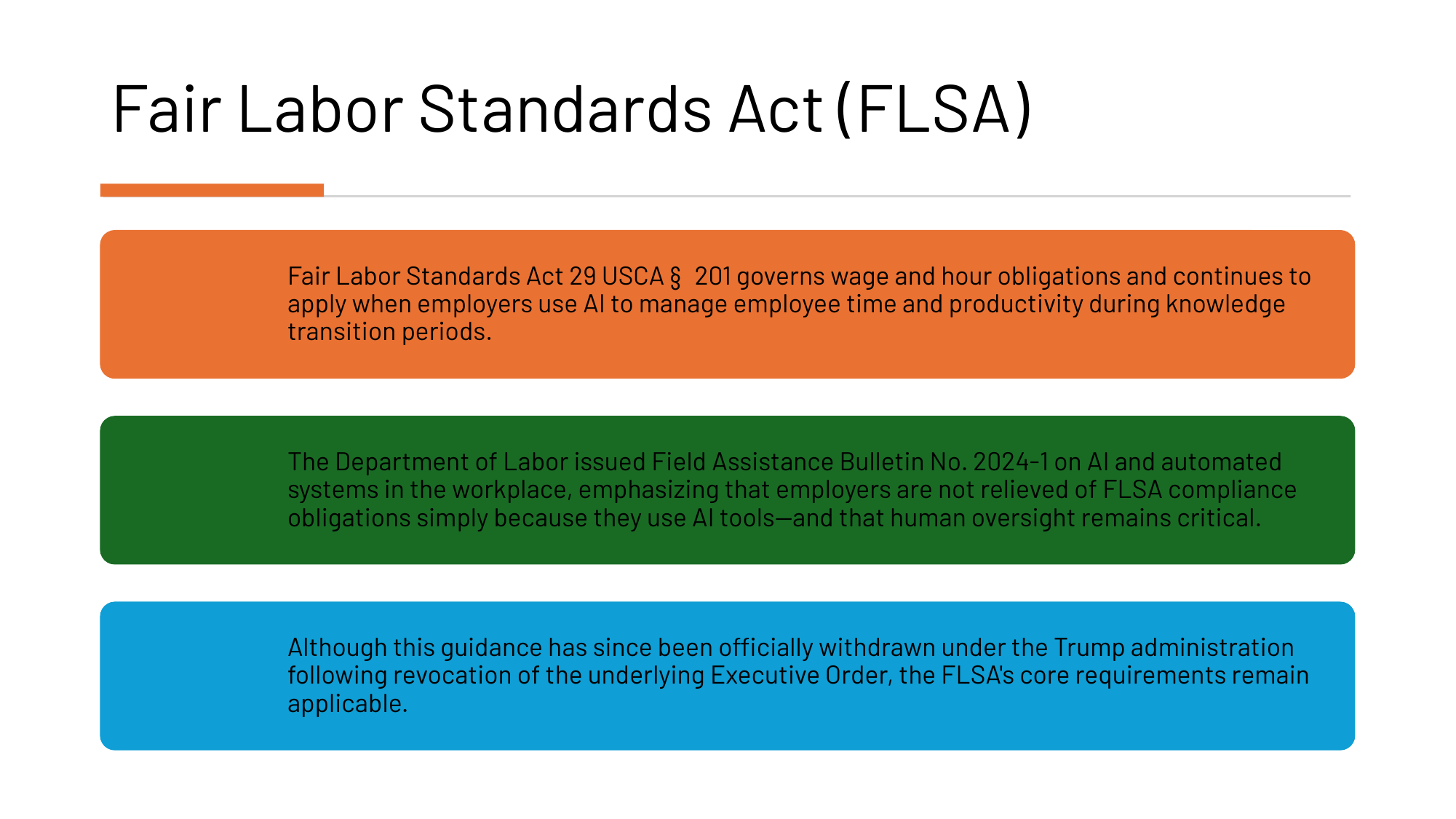

# Fair Labor Standards Act (FLSA)

Fair Labor Standards Act 29 USCA § 201 governs wage and hour obligations and continues to apply when employers use AI to manage employee time and productivity during knowledge transition periods.
The Department of Labor issued Field Assistance Bulletin No. 2024-1 on AI and automated systems in the workplace, emphasizing that employers are not relieved of FLSA compliance obligations simply because they use AI tools—and that human oversight remains critical.
Although this guidance has since been officially withdrawn under the Trump administration following revocation of the underlying Executive Order, the FLSA's core requirements remain applicable.
21